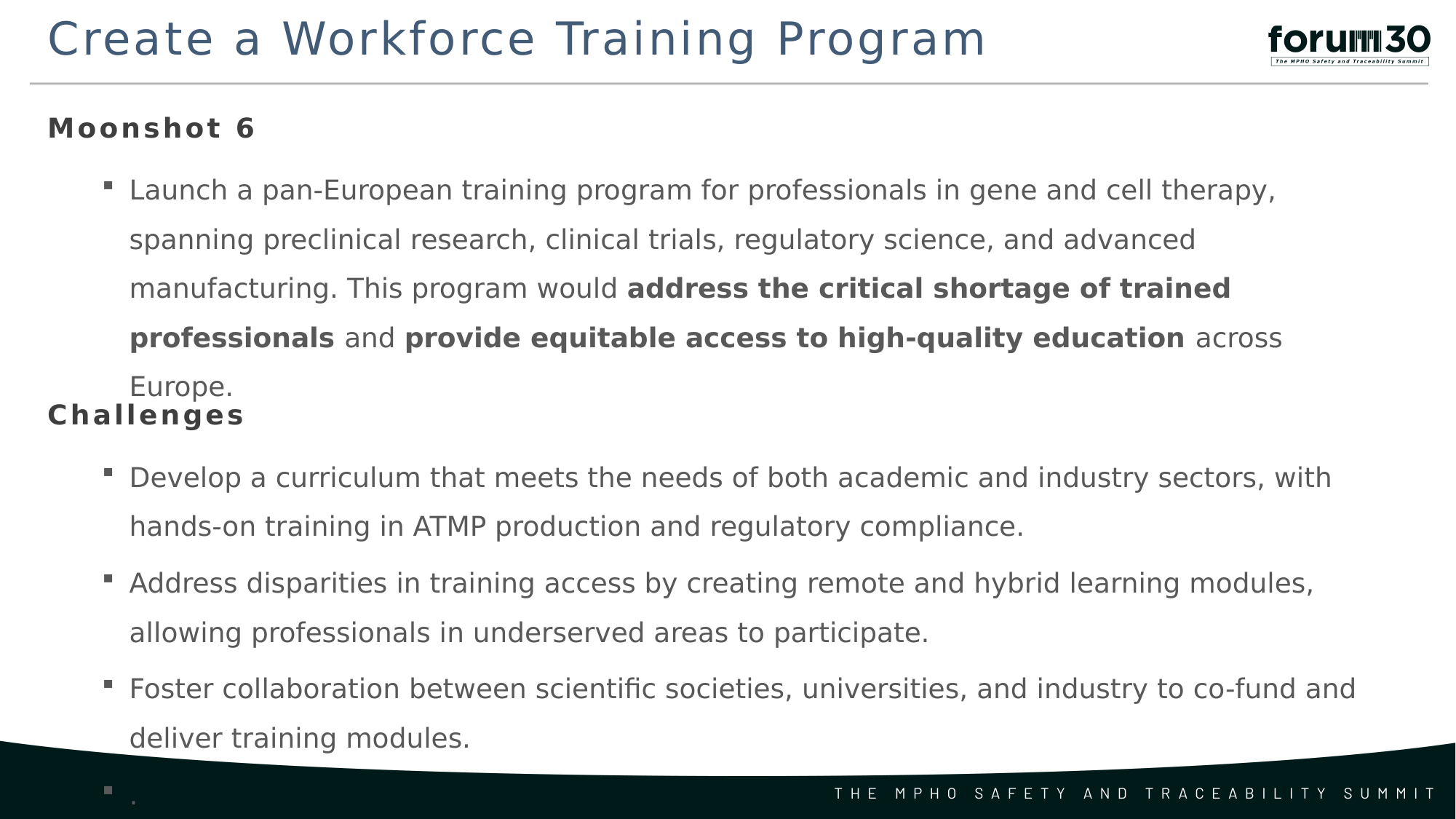

Create a Workforce Training Program
Moonshot 6
Launch a pan-European training program for professionals in gene and cell therapy, spanning preclinical research, clinical trials, regulatory science, and advanced manufacturing. This program would address the critical shortage of trained professionals and provide equitable access to high-quality education across Europe.
Challenges
Develop a curriculum that meets the needs of both academic and industry sectors, with hands-on training in ATMP production and regulatory compliance.
Address disparities in training access by creating remote and hybrid learning modules, allowing professionals in underserved areas to participate.
Foster collaboration between scientific societies, universities, and industry to co-fund and deliver training modules.
.